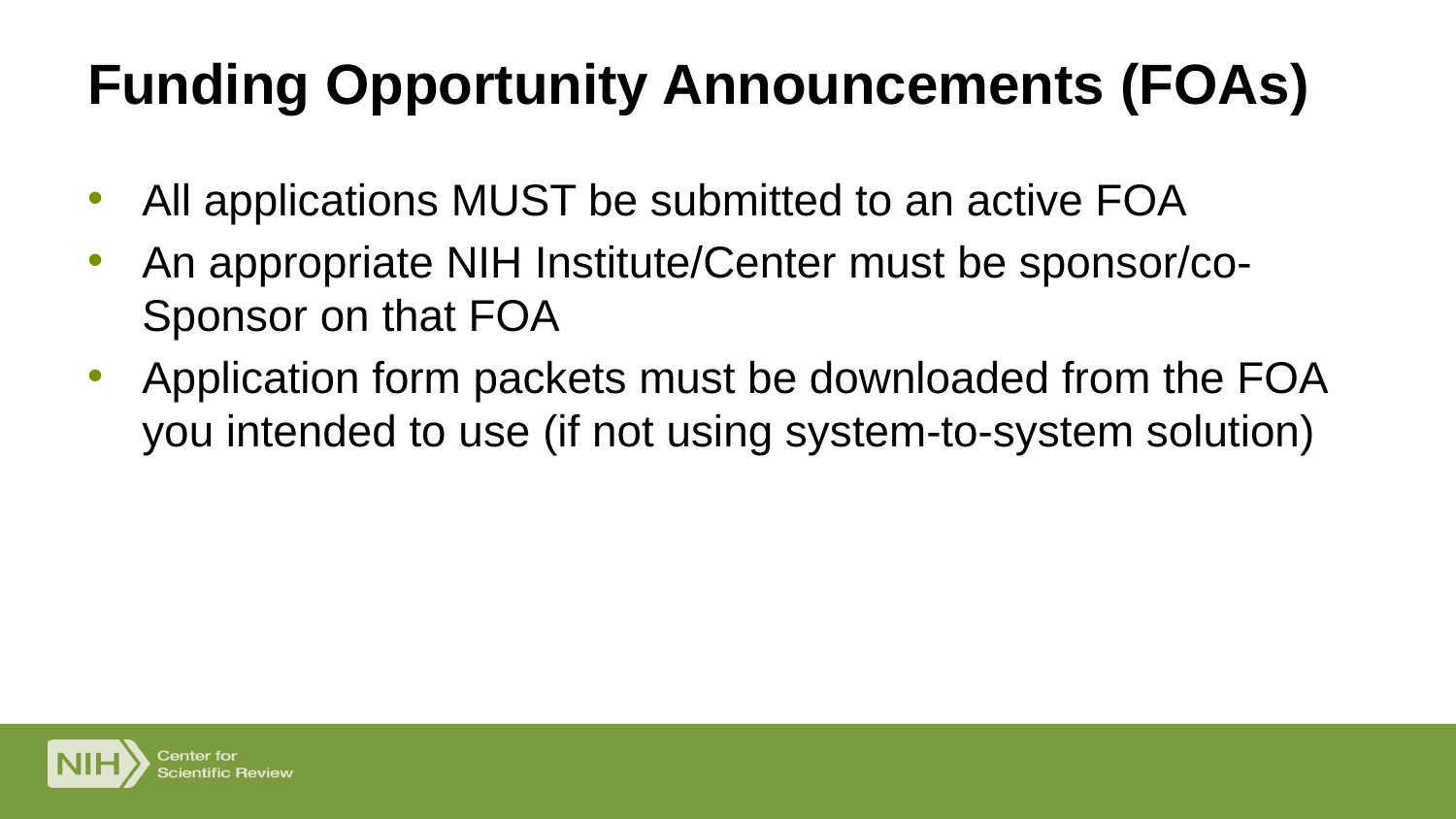

# Funding Opportunity Announcements (FOAs)
All applications MUST be submitted to an active FOA
An appropriate NIH Institute/Center must be sponsor/co-Sponsor on that FOA
Application form packets must be downloaded from the FOA you intended to use (if not using system-to-system solution)